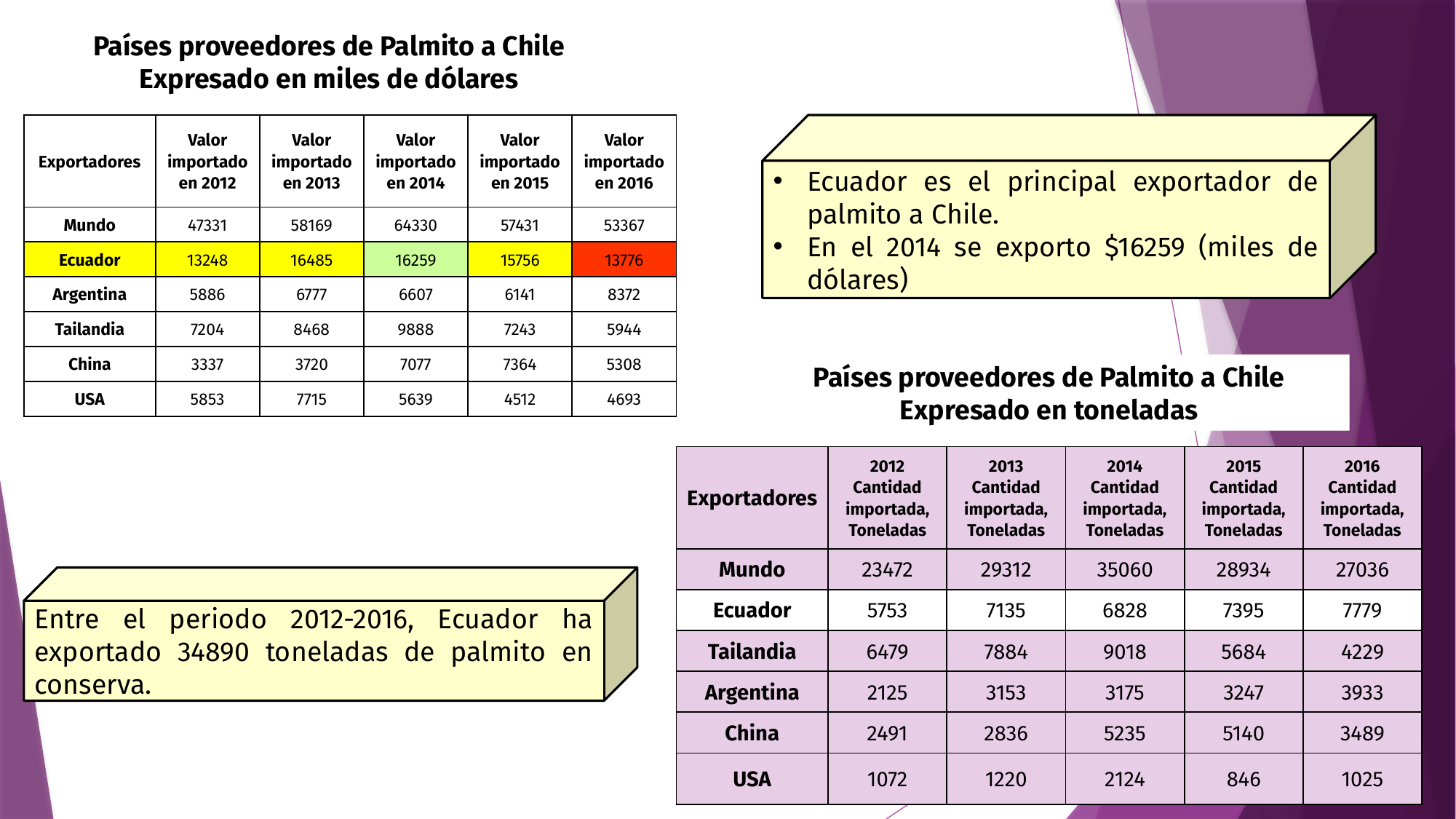

Países proveedores de Palmito a Chile
Expresado en miles de dólares
| Exportadores | Valor importado en 2012 | Valor importado en 2013 | Valor importado en 2014 | Valor importado en 2015 | Valor importado en 2016 |
| --- | --- | --- | --- | --- | --- |
| Mundo | 47331 | 58169 | 64330 | 57431 | 53367 |
| Ecuador | 13248 | 16485 | 16259 | 15756 | 13776 |
| Argentina | 5886 | 6777 | 6607 | 6141 | 8372 |
| Tailandia | 7204 | 8468 | 9888 | 7243 | 5944 |
| China | 3337 | 3720 | 7077 | 7364 | 5308 |
| USA | 5853 | 7715 | 5639 | 4512 | 4693 |

Ecuador es el principal exportador de palmito a Chile.
En el 2014 se exporto $16259 (miles de dólares)

Países proveedores de Palmito a Chile
Expresado en toneladas
| Exportadores | 2012 Cantidad importada, Toneladas | 2013 Cantidad importada, Toneladas | 2014 Cantidad importada, Toneladas | 2015 Cantidad importada, Toneladas | 2016 Cantidad importada, Toneladas |
| --- | --- | --- | --- | --- | --- |
| Mundo | 23472 | 29312 | 35060 | 28934 | 27036 |
| Ecuador | 5753 | 7135 | 6828 | 7395 | 7779 |
| Tailandia | 6479 | 7884 | 9018 | 5684 | 4229 |
| Argentina | 2125 | 3153 | 3175 | 3247 | 3933 |
| China | 2491 | 2836 | 5235 | 5140 | 3489 |
| USA | 1072 | 1220 | 2124 | 846 | 1025 |
Entre el periodo 2012-2016, Ecuador ha exportado 34890 toneladas de palmito en conserva.